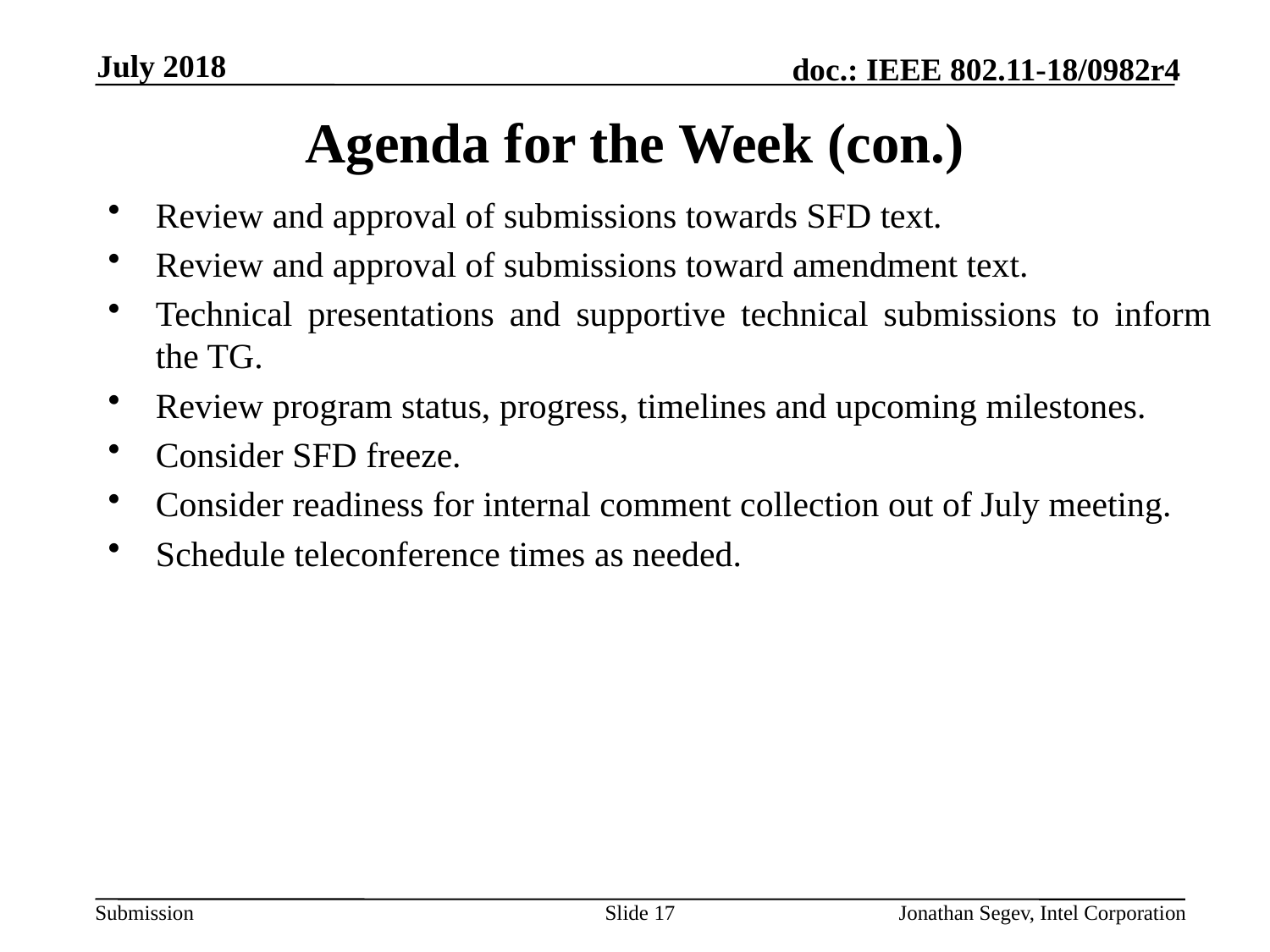

July 2018
# Agenda for the Week (con.)
Review and approval of submissions towards SFD text.
Review and approval of submissions toward amendment text.
Technical presentations and supportive technical submissions to inform the TG.
Review program status, progress, timelines and upcoming milestones.
Consider SFD freeze.
Consider readiness for internal comment collection out of July meeting.
Schedule teleconference times as needed.

Slide 17
Jonathan Segev, Intel Corporation